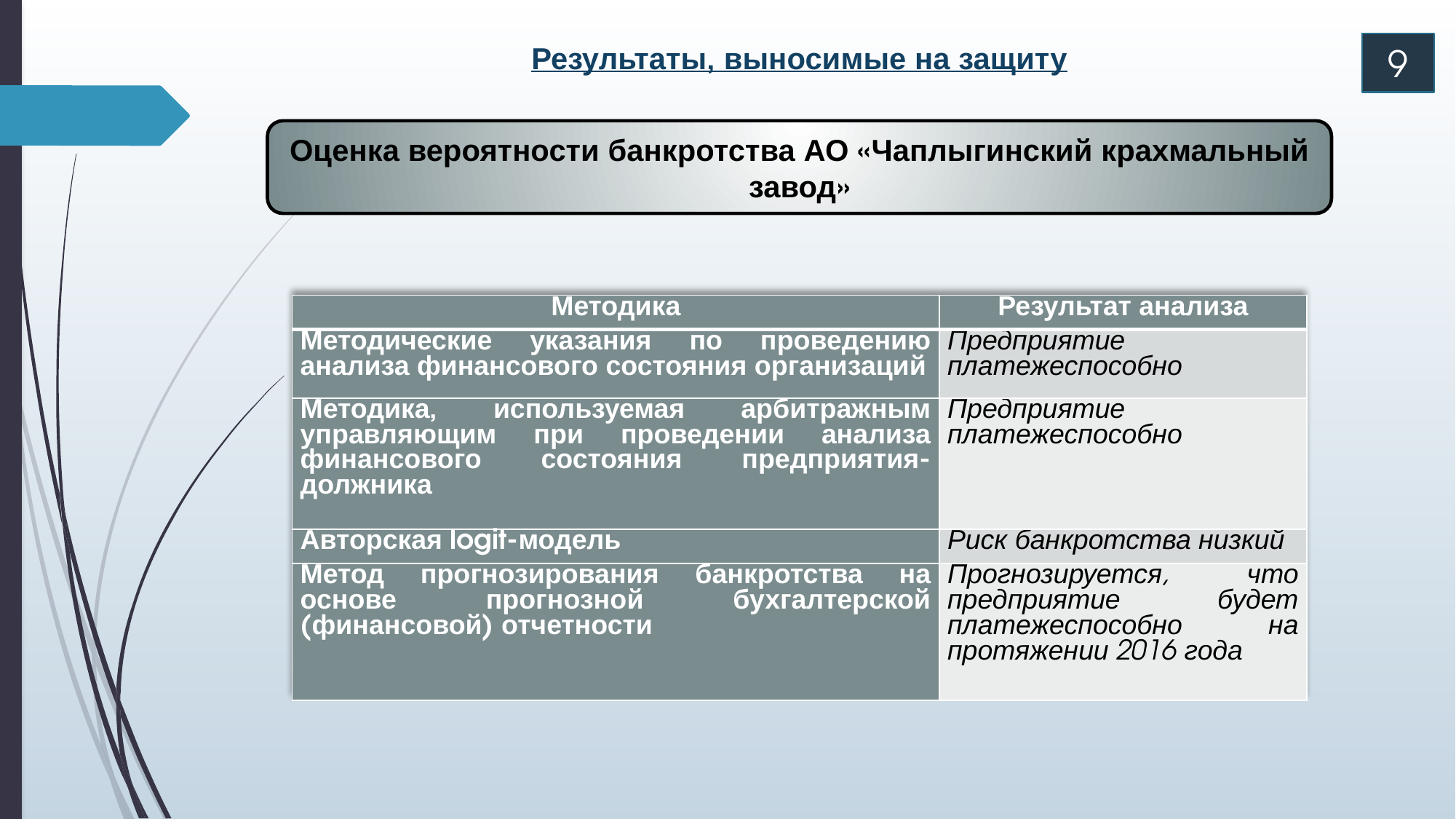

Результаты, выносимые на защиту
9
Оценка вероятности банкротства АО «Чаплыгинский крахмальный завод»
| Методика | Результат анализа |
| --- | --- |
| Методические указания по проведению анализа финансового состояния организаций | Предприятие платежеспособно |
| Методика, используемая арбитражным управляющим при проведении анализа финансового состояния предприятия-должника | Предприятие платежеспособно |
| Авторская logit-модель | Риск банкротства низкий |
| Метод прогнозирования банкротства на основе прогнозной бухгалтерской (финансовой) отчетности | Прогнозируется, что предприятие будет платежеспособно на протяжении 2016 года |